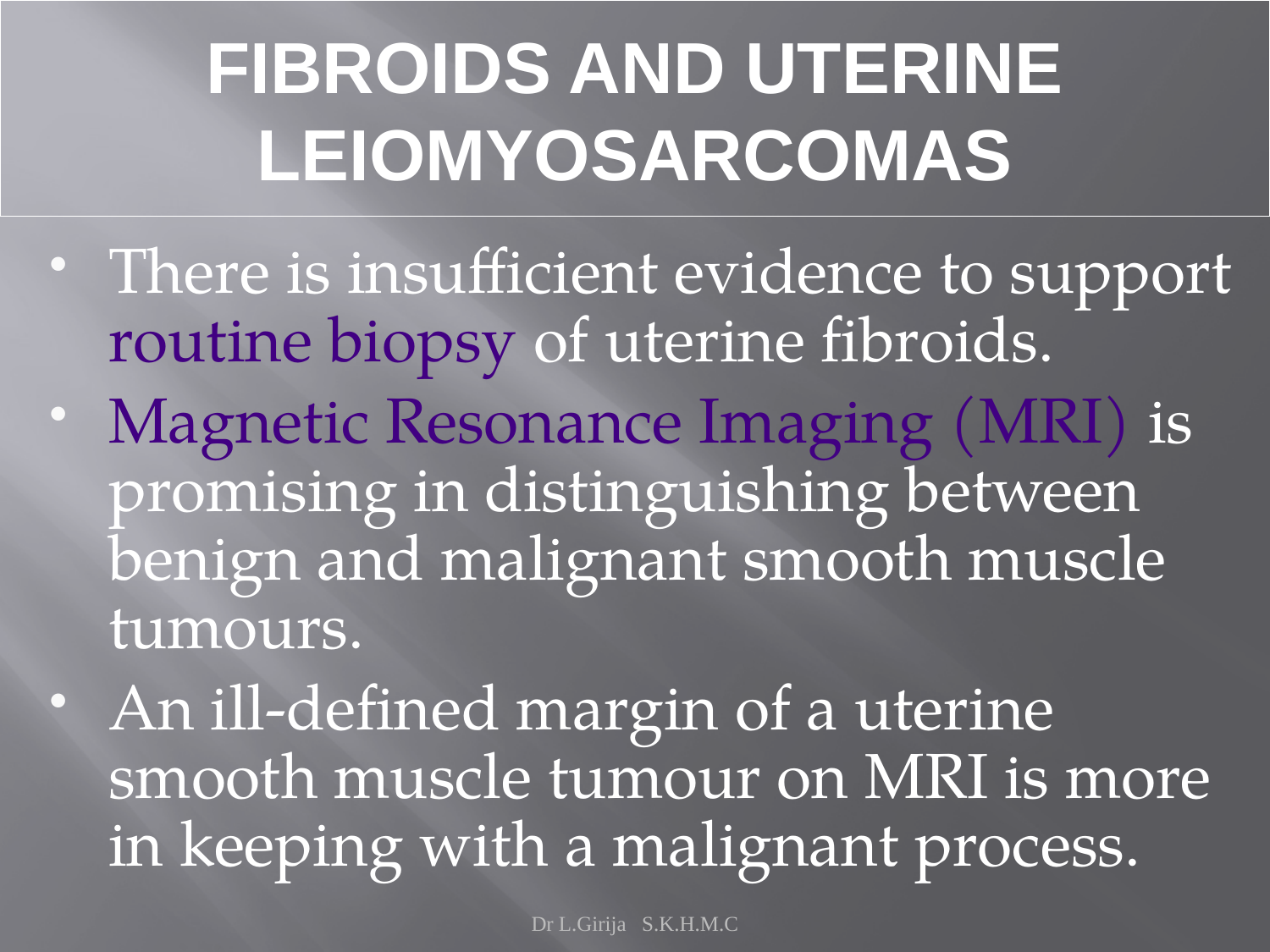

# FIBROIDS AND UTERINE LEIOMYOSARCOMAS
There is insufficient evidence to support routine biopsy of uterine fibroids.
Magnetic Resonance Imaging (MRI) is promising in distinguishing between benign and malignant smooth muscle tumours.
An ill-defined margin of a uterine smooth muscle tumour on MRI is more in keeping with a malignant process.
Dr L.Girija   S.K.H.M.C